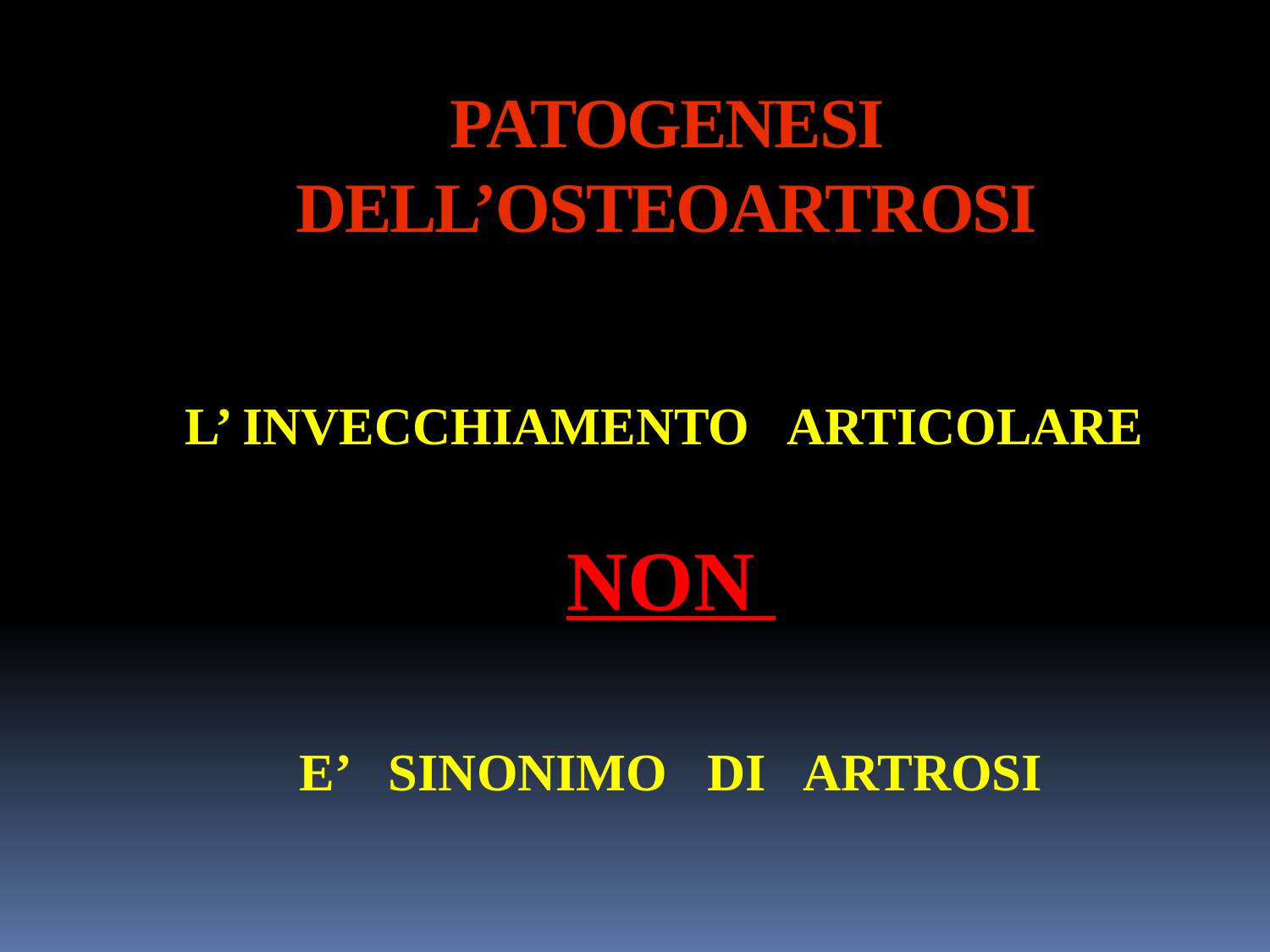

# PATOGENESI DELL’OSTEOARTROSI

L’ INVECCHIAMENTO   ARTICOLARE

NON

E’   SINONIMO   DI   ARTROSI